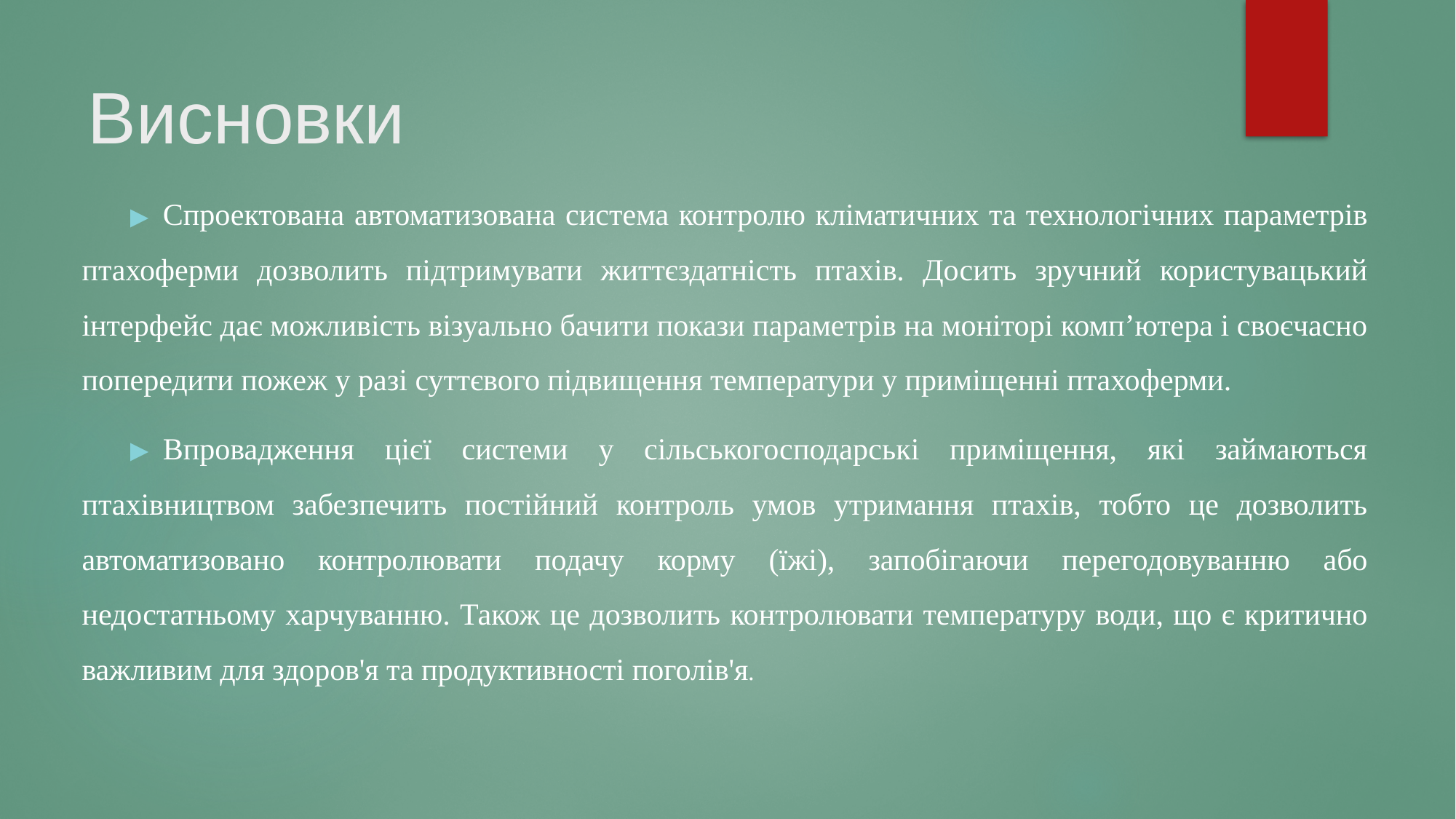

# Висновки

Спроектована автоматизована система контролю кліматичних та технологічних параметрів птахоферми дозволить підтримувати життєздатність птахів. Досить зручний користувацький інтерфейс дає можливість візуально бачити покази параметрів на моніторі комп’ютера і своєчасно попередити пожеж у разі суттєвого підвищення температури у приміщенні птахоферми.
Впровадження цієї системи у сільськогосподарські приміщення, які займаються птахівництвом забезпечить постійний контроль умов утримання птахів, тобто це дозволить автоматизовано контролювати подачу корму (їжі), запобігаючи перегодовуванню або недостатньому харчуванню. Також це дозволить контролювати температуру води, що є критично важливим для здоров'я та продуктивності поголів'я.